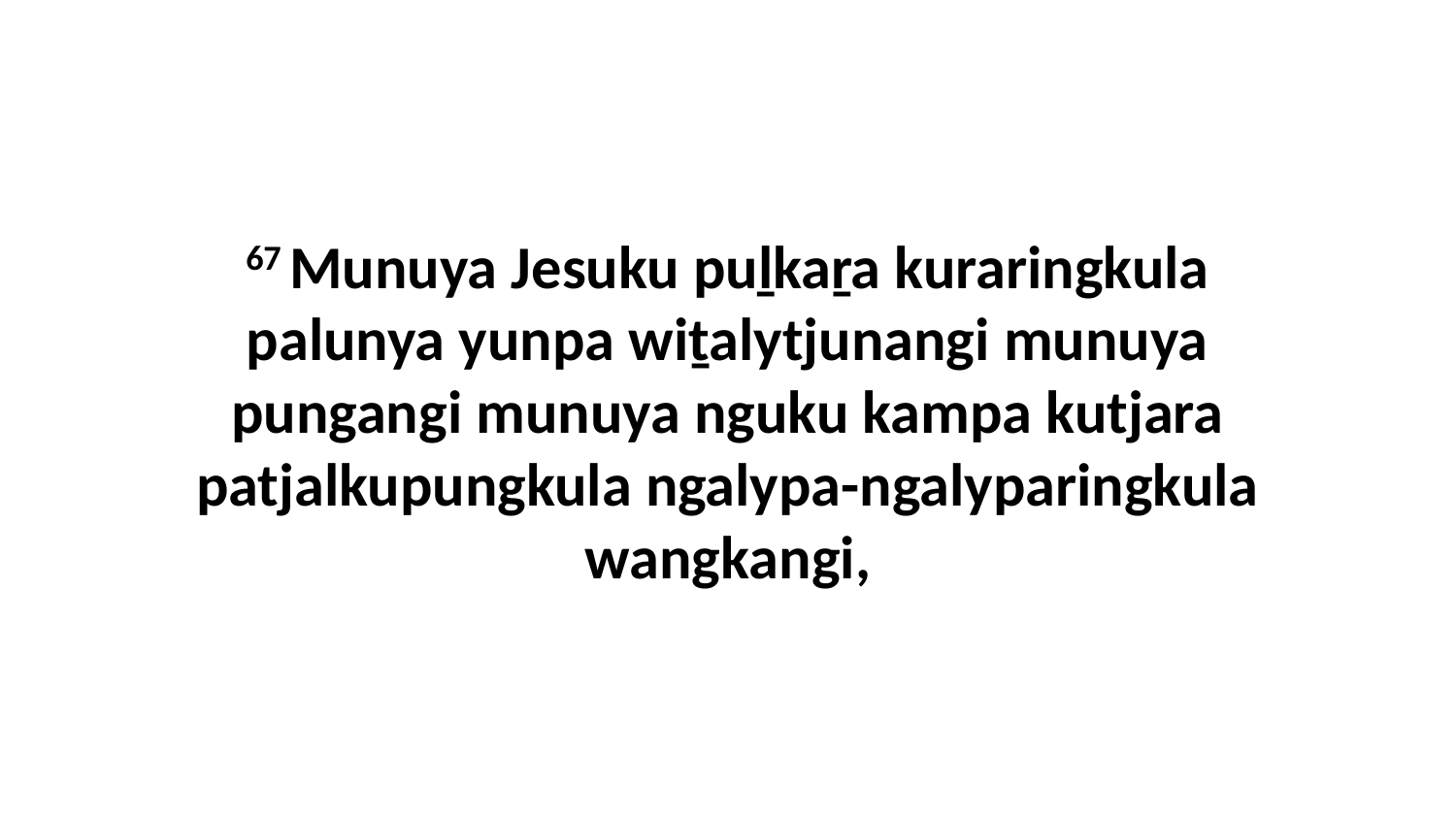

67 Munuya Jesuku puḻkaṟa kuraringkula palunya yunpa wiṯalytjunangi munuya pungangi munuya nguku kampa kutjara patjalkupungkula ngalypa-ngalyparingkula wangkangi,